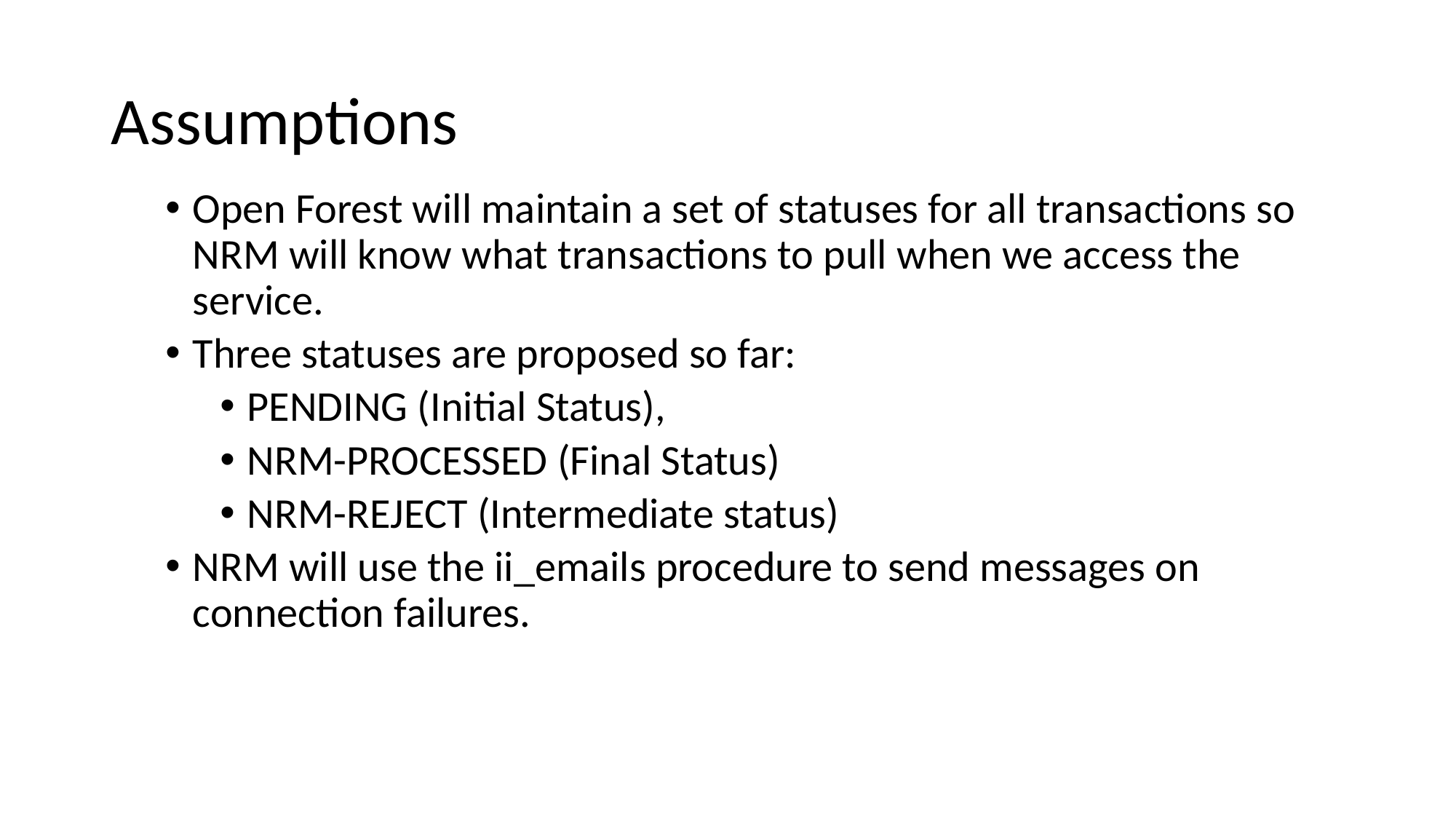

# Assumptions
Open Forest will maintain a set of statuses for all transactions so NRM will know what transactions to pull when we access the service.
Three statuses are proposed so far:
PENDING (Initial Status),
NRM-PROCESSED (Final Status)
NRM-REJECT (Intermediate status)
NRM will use the ii_emails procedure to send messages on connection failures.